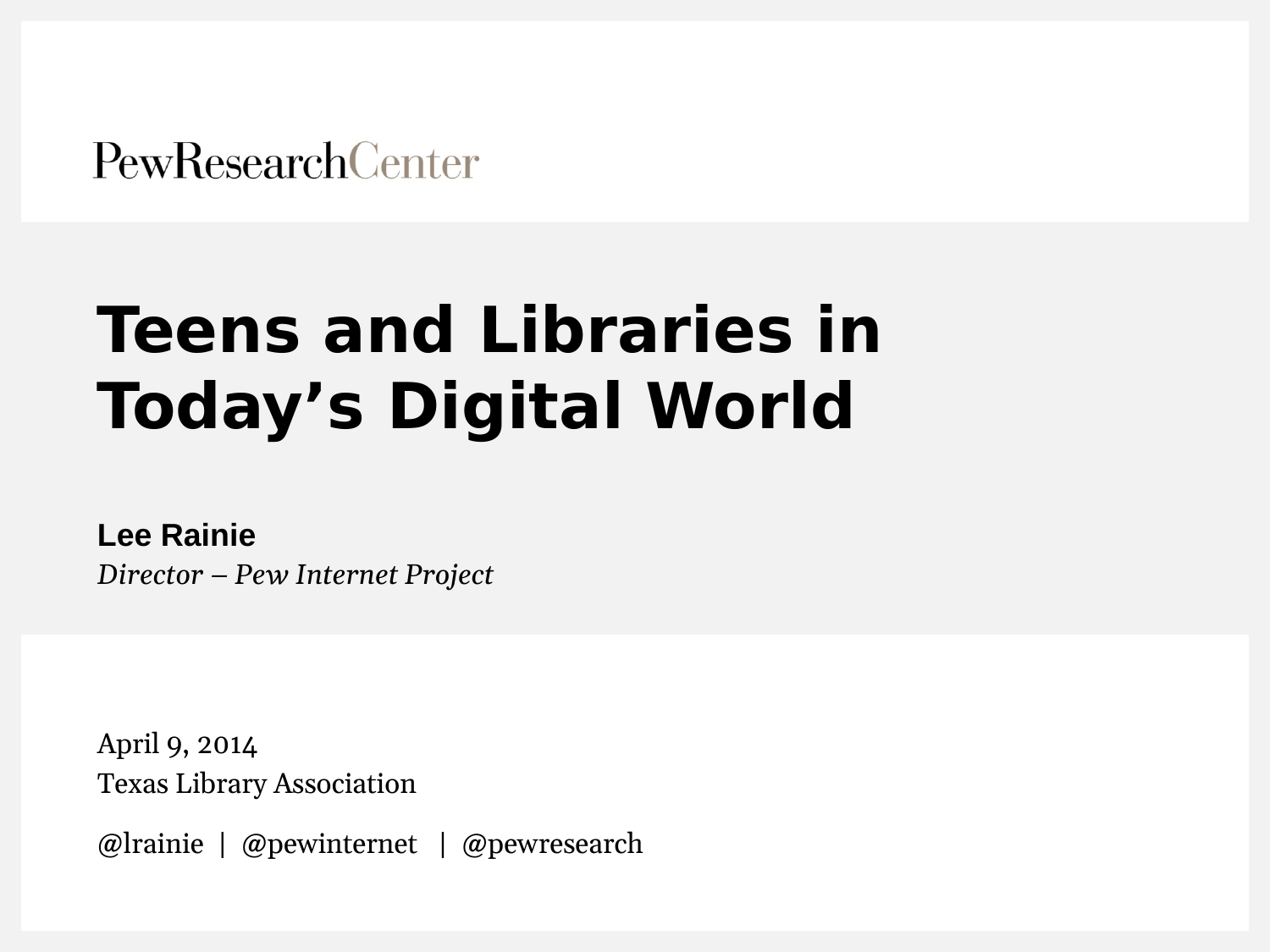

# Teens and Libraries in Today’s Digital World
Lee Rainie
Director – Pew Internet Project
April 9, 2014
Texas Library Association
@lrainie  |  @pewinternet   |  @pewresearch